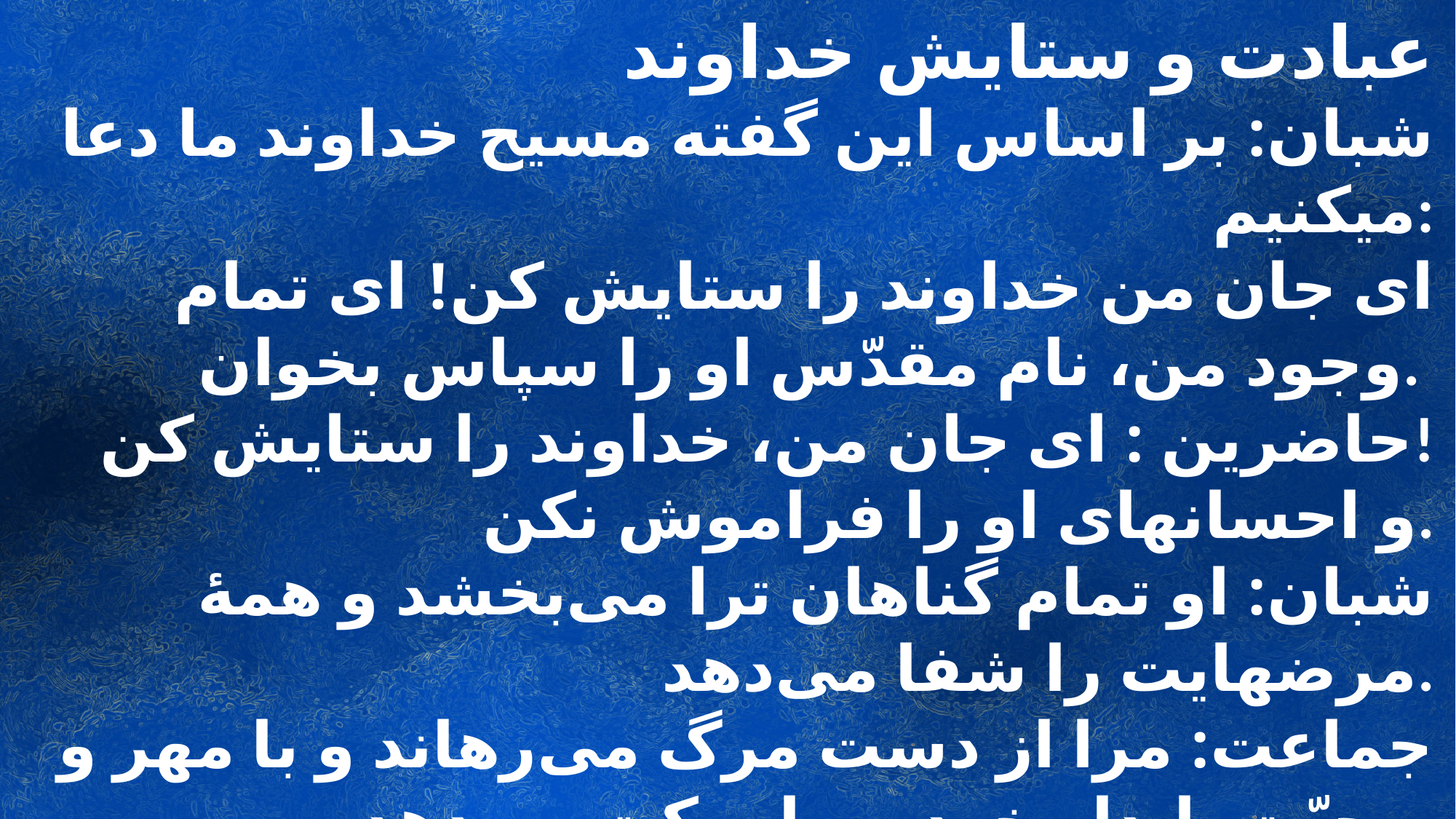

عبادت و ستایش خداوند
شبان: بر اساس این گفته مسیح خداوند ما دعا میکنیم:
ای جان من خداوند را ستایش کن! ای تمام وجود من، نام مقدّس او را سپاس بخوان.
حاضرین : ای جان من، خداوند را ستایش کن!
 و احسانهای او را فراموش نکن.
شبان: او تمام گناهان ترا می‌بخشد و همهٔ مرضهایت را شفا می‌دهد.
جماعت: مرا از دست مرگ می‌رهاند و با مهر و محبّت پایدار خود، مرا برکت می‌دهد.
شبان: خداوند، رحیم و مهربان است. دیرغضب و بسیار رئوف.